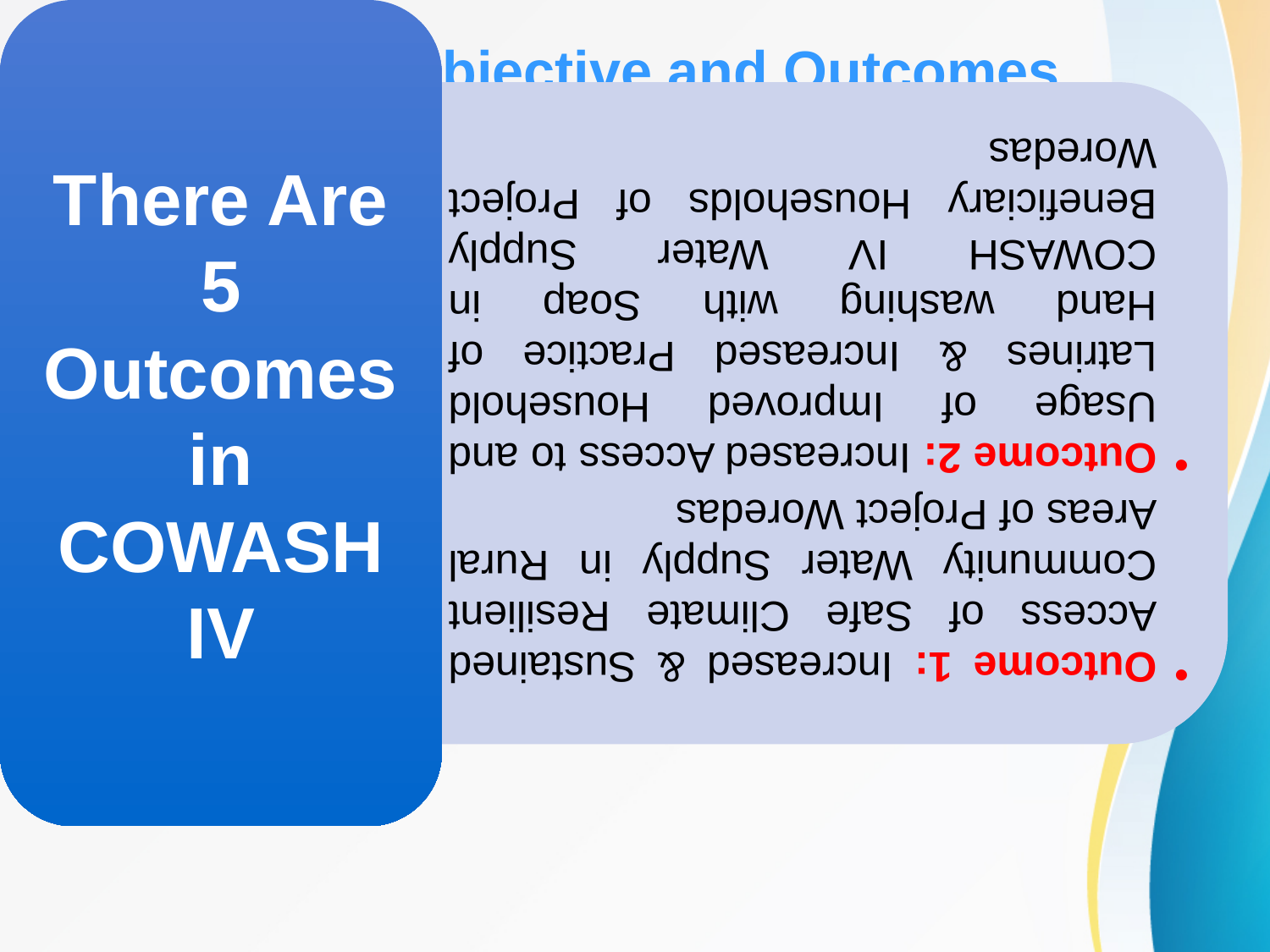

# COWASH IV: Objective and Outcomes
Outcome 1: Increased & Sustained Access of Safe Climate Resilient Community Water Supply in Rural Areas of Project Woredas
Outcome 2: Increased Access to and Usage of Improved Household Latrines & Increased Practice of Hand washing with Soap in COWASH IV Water Supply Beneficiary Households of Project Woredas
There Are 5 Outcomes in COWASH IV

7